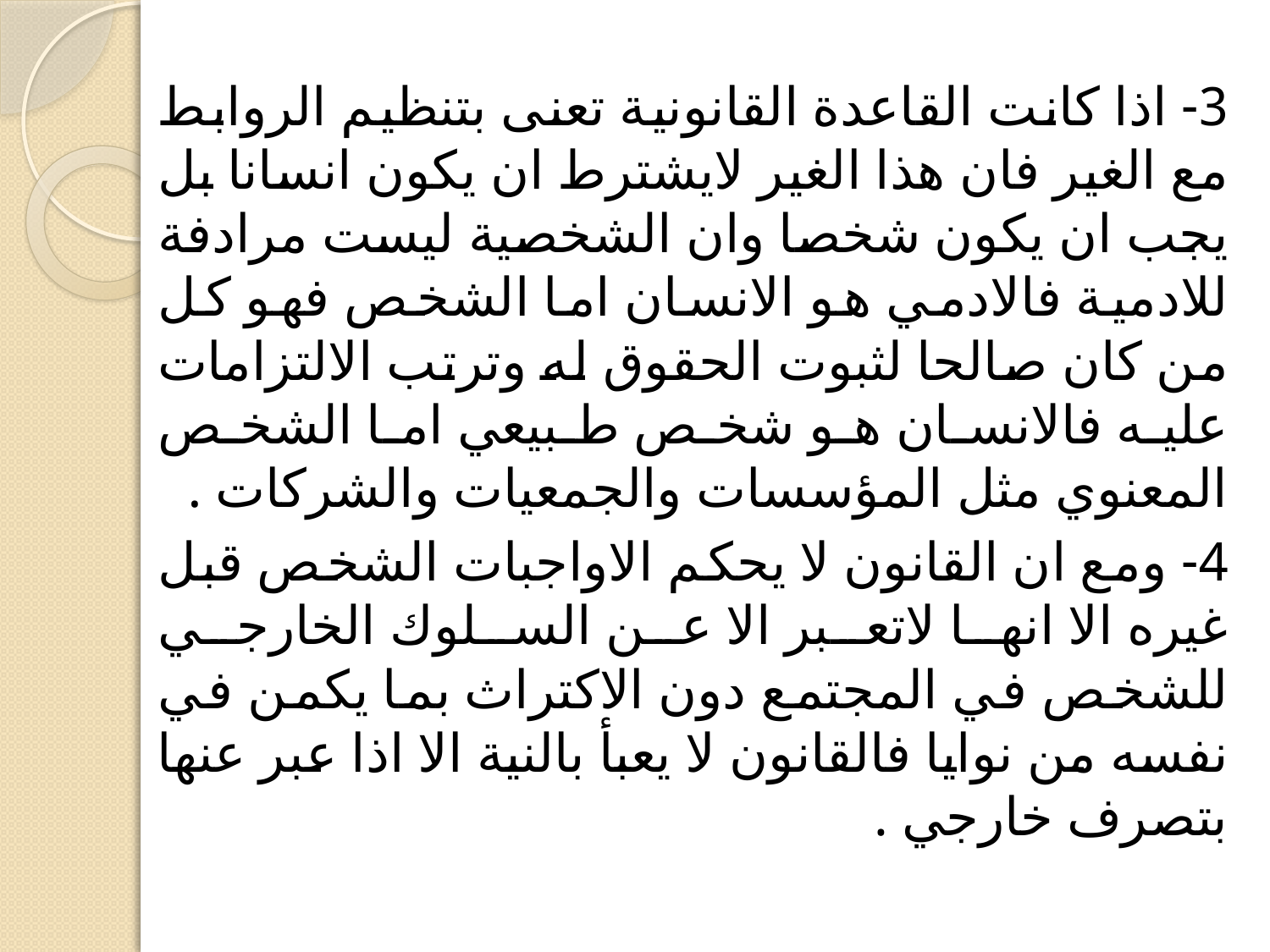

3- اذا كانت القاعدة القانونية تعنى بتنظيم الروابط مع الغير فان هذا الغير لايشترط ان يكون انسانا بل يجب ان يكون شخصا وان الشخصية ليست مرادفة للادمية فالادمي هو الانسان اما الشخص فهو كل من كان صالحا لثبوت الحقوق له وترتب الالتزامات عليه فالانسان هو شخص طبيعي اما الشخص المعنوي مثل المؤسسات والجمعيات والشركات .
4- ومع ان القانون لا يحكم الاواجبات الشخص قبل غيره الا انها لاتعبر الا عن السلوك الخارجي للشخص في المجتمع دون الاكتراث بما يكمن في نفسه من نوايا فالقانون لا يعبأ بالنية الا اذا عبر عنها بتصرف خارجي .